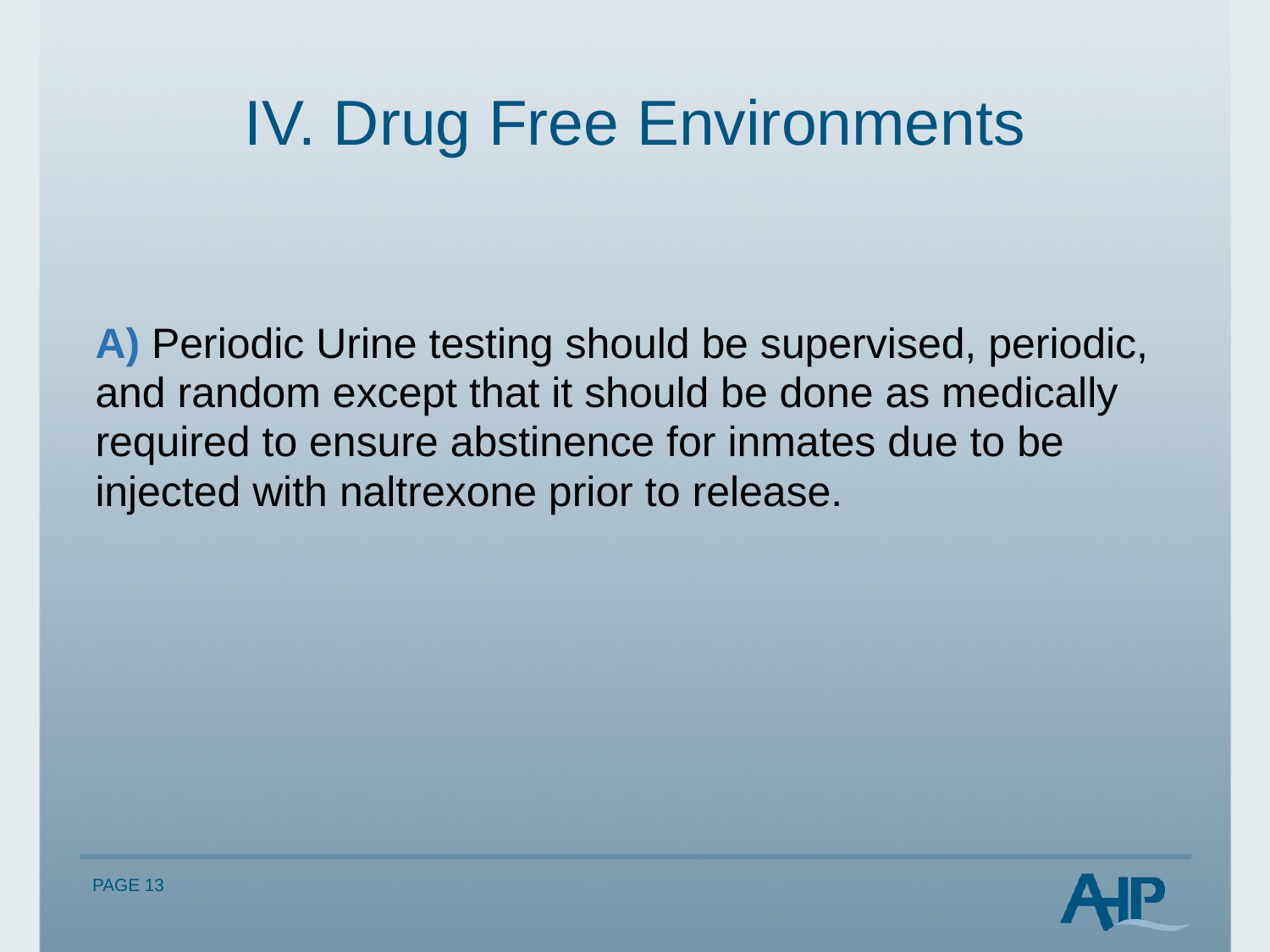

# IV. Drug Free Environments
A) Periodic Urine testing should be supervised, periodic, and random except that it should be done as medically required to ensure abstinence for inmates due to be injected with naltrexone prior to release.